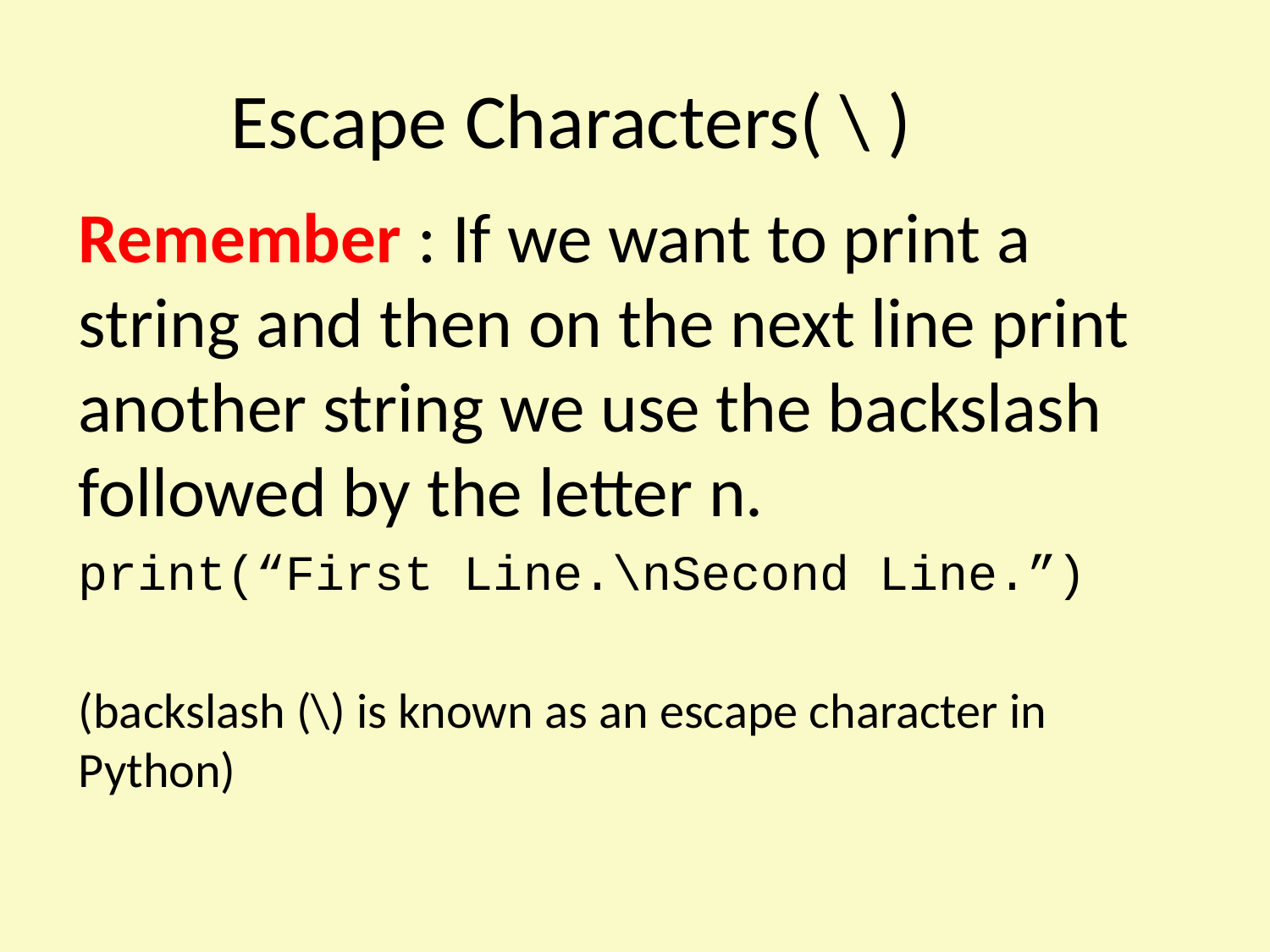

Escape Characters( \ )
Remember : If we want to print a string and then on the next line print another string we use the backslash followed by the letter n.
print(“First Line.\nSecond Line.”)

(backslash (\) is known as an escape character in Python)